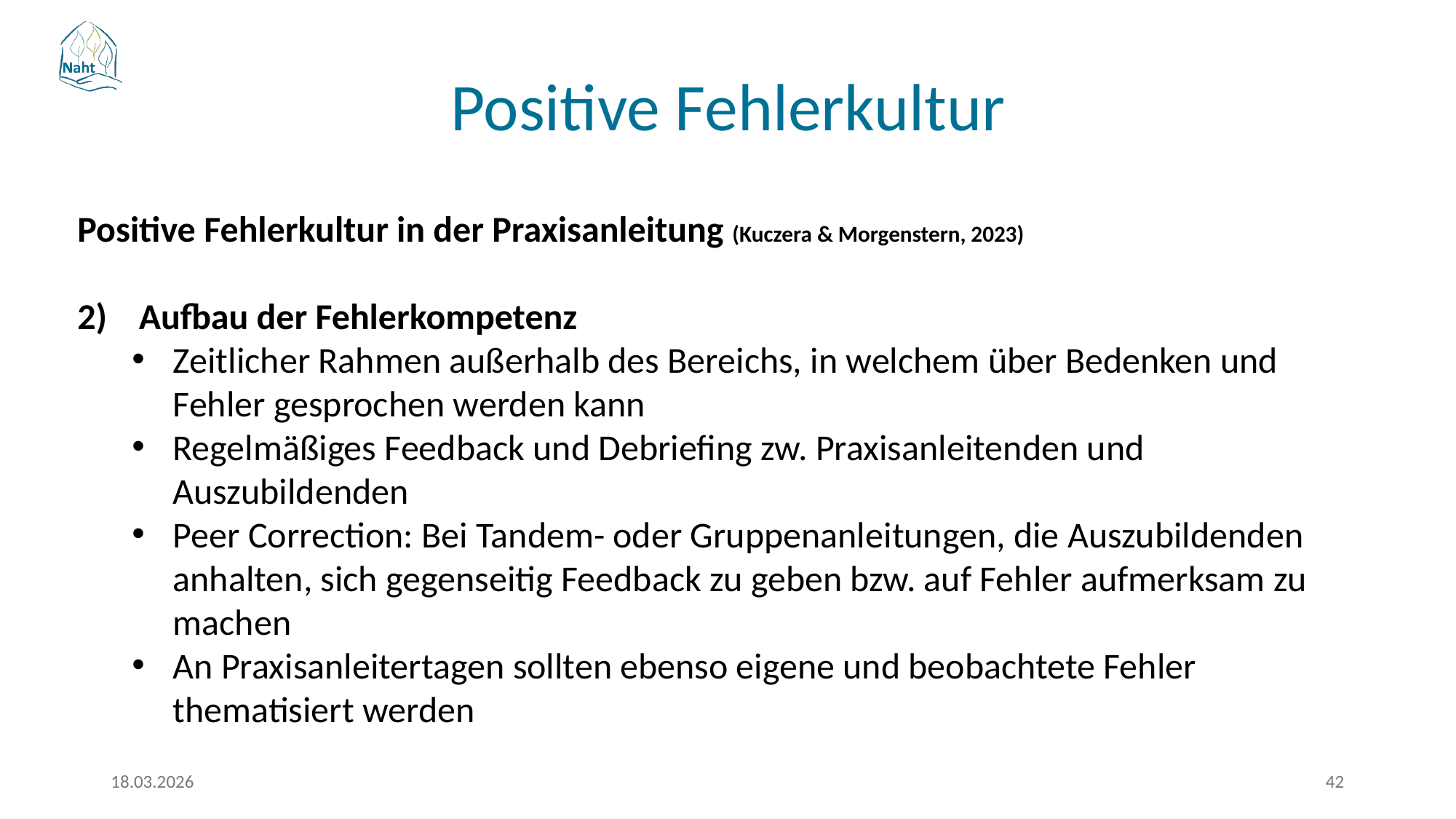

# Positive Fehlerkultur
Positive Fehlerkultur in der Praxisanleitung (Kuczera & Morgenstern, 2023)

Aufbau der Fehlerkompetenz
Zeitlicher Rahmen außerhalb des Bereichs, in welchem über Bedenken und Fehler gesprochen werden kann
Regelmäßiges Feedback und Debriefing zw. Praxisanleitenden und Auszubildenden
Peer Correction: Bei Tandem- oder Gruppenanleitungen, die Auszubildenden anhalten, sich gegenseitig Feedback zu geben bzw. auf Fehler aufmerksam zu machen
An Praxisanleitertagen sollten ebenso eigene und beobachtete Fehler thematisiert werden

18.03.2026
42